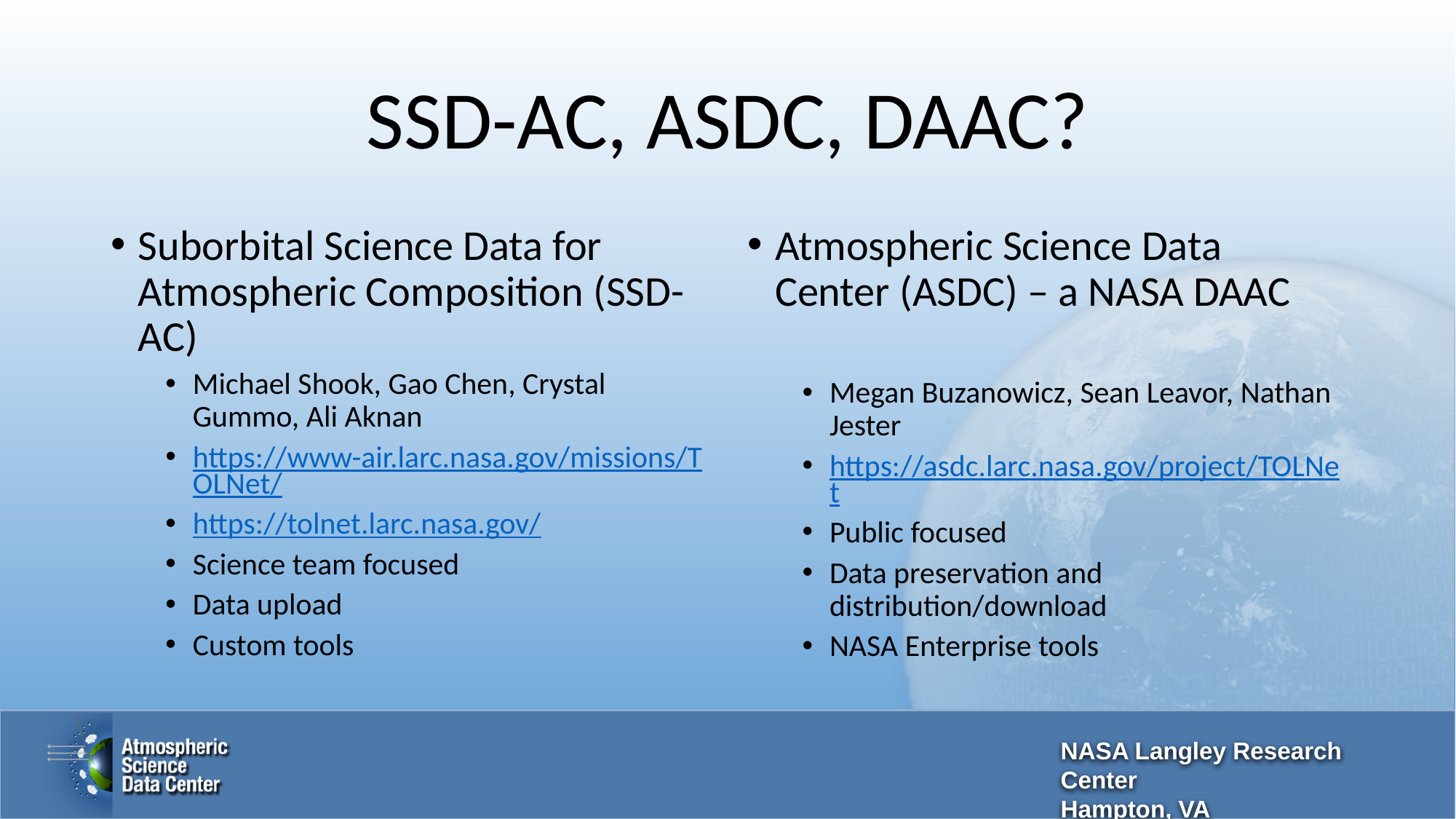

# SSD-AC, ASDC, DAAC?
Suborbital Science Data for Atmospheric Composition (SSD-AC)
Michael Shook, Gao Chen, Crystal Gummo, Ali Aknan
https://www-air.larc.nasa.gov/missions/TOLNet/
https://tolnet.larc.nasa.gov/
Science team focused
Data upload
Custom tools

Atmospheric Science Data Center (ASDC) – a NASA DAAC

Megan Buzanowicz, Sean Leavor, Nathan Jester
https://asdc.larc.nasa.gov/project/TOLNet
Public focused
Data preservation and distribution/download
NASA Enterprise tools